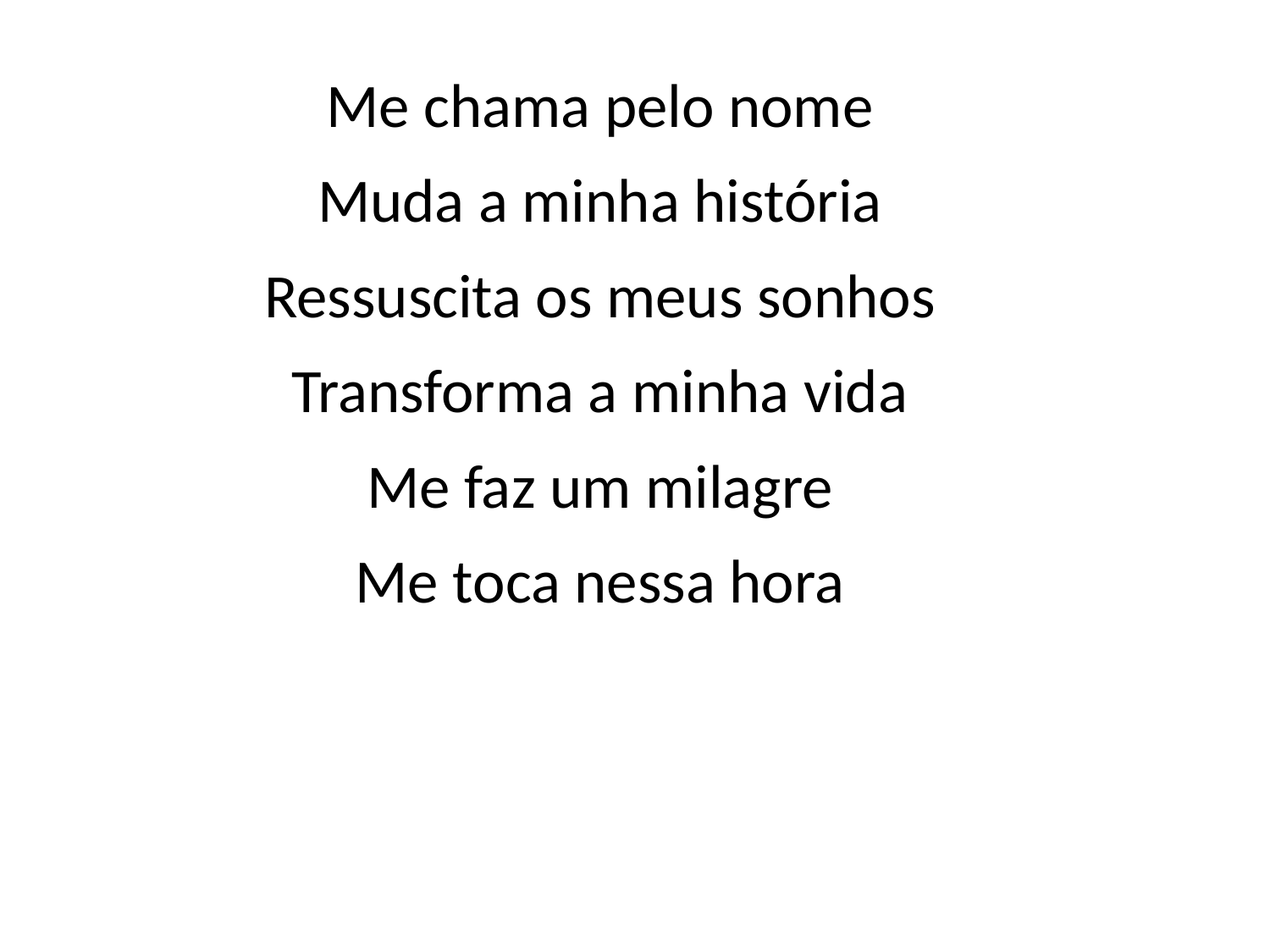

Me chama pelo nome

Muda a minha história

Ressuscita os meus sonhos

Transforma a minha vida

Me faz um milagre

Me toca nessa hora

#